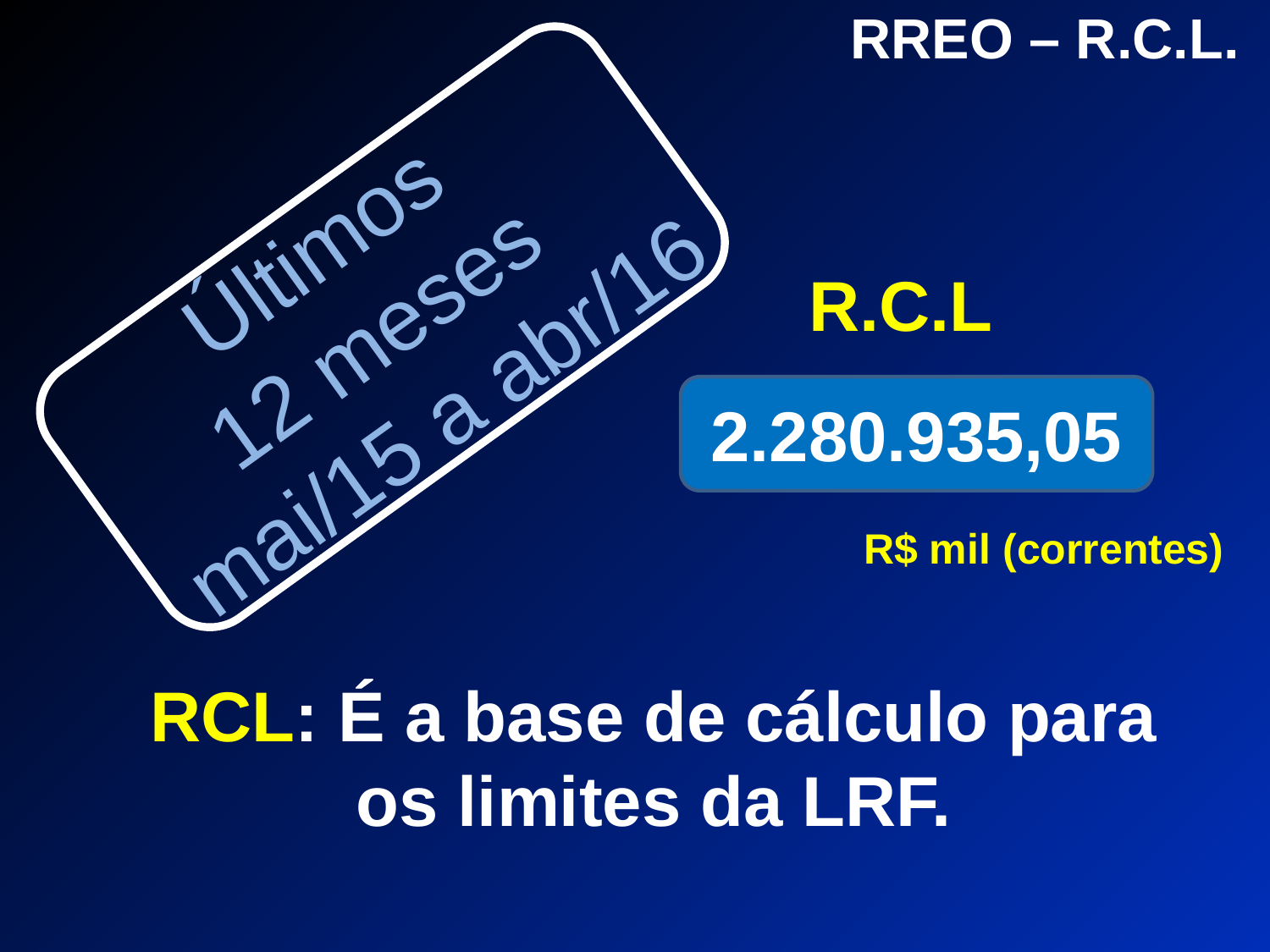

RREO – R.C.L.
Últimos
12 meses
mai/15 a abr/16
R.C.L
2.280.935,05
R$ mil (correntes)
RCL: É a base de cálculo para os limites da LRF.